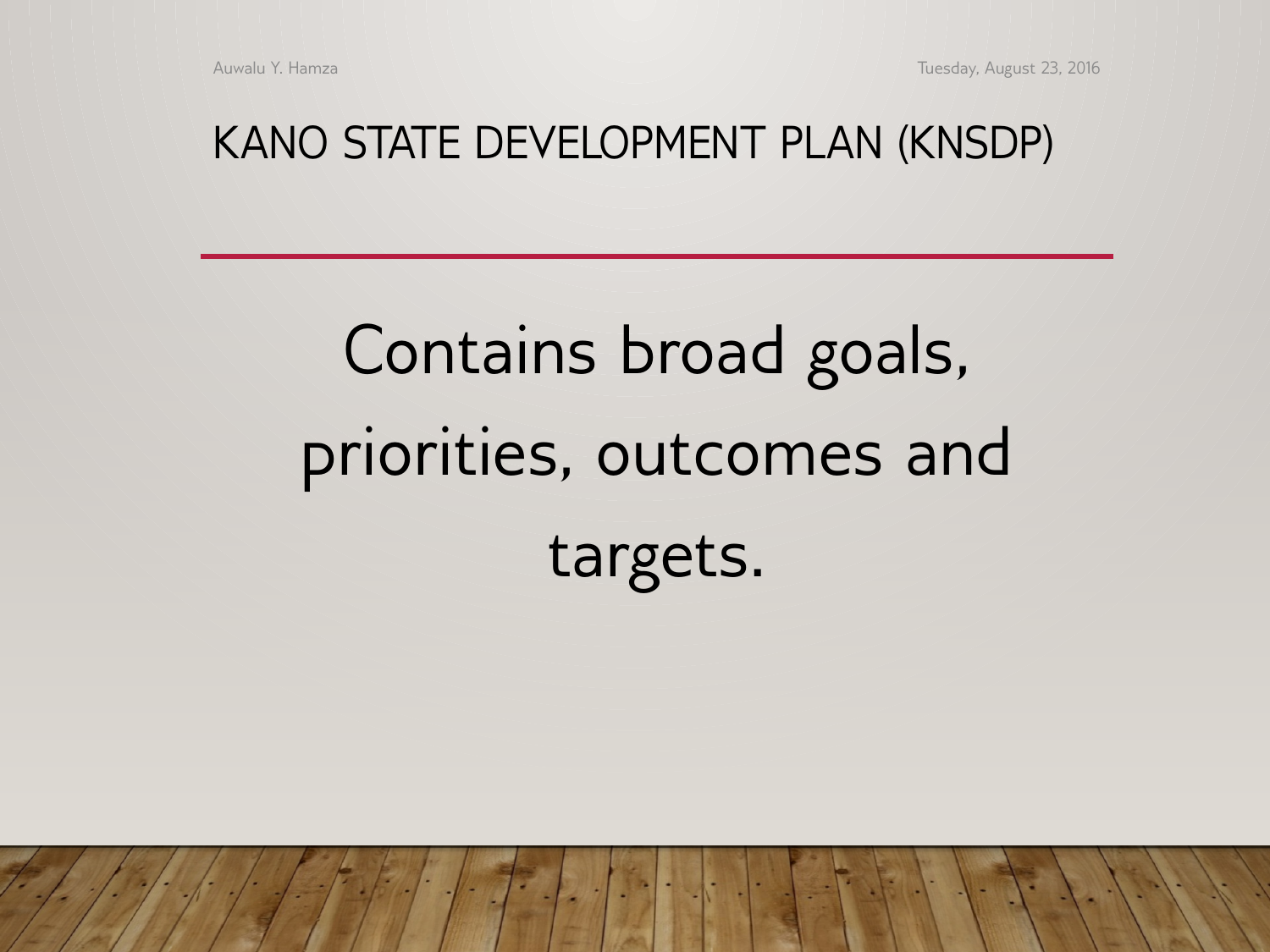

Auwalu Y. Hamza
Tuesday, August 23, 2016
# Kano State Development Plan (KnSDP)
Contains broad goals, priorities, outcomes and targets.